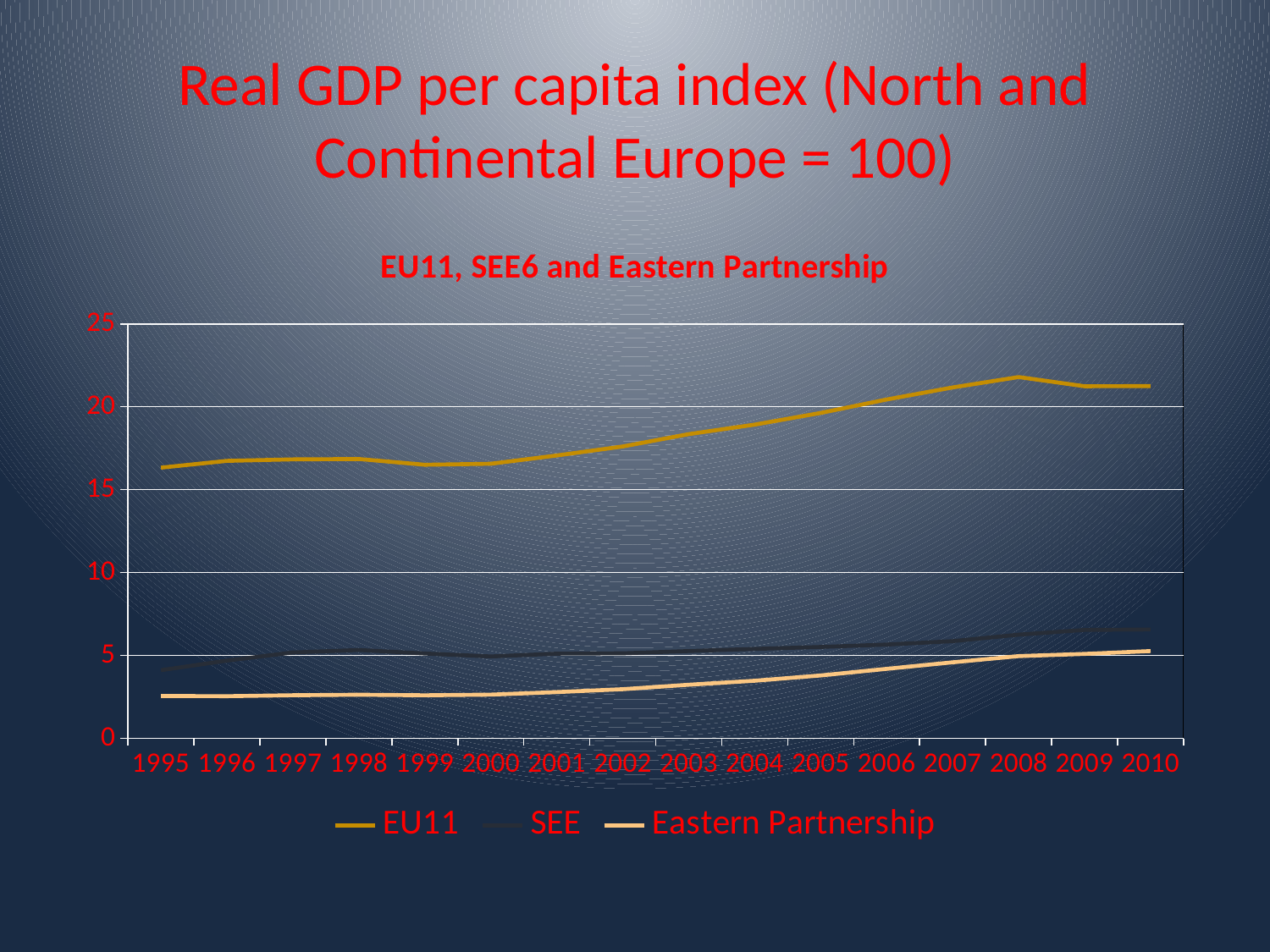

# Real GDP per capita index (North and Continental Europe = 100)

### Chart: EU11, SEE6 and Eastern Partnership

| Category | EU11 | SEE | Eastern Partnership |
|---|---|---|---|
| 1995 | 16.328772243823785 | 4.112197140965915 | 2.5572609098300427 |
| 1996 | 16.73891256184817 | 4.690014745591644 | 2.544831697573227 |
| 1997 | 16.829039972838487 | 5.182147790239707 | 2.60334956361814 |
| 1998 | 16.850488891437532 | 5.330428995095693 | 2.631866410571245 |
| 1999 | 16.50266909784509 | 5.118245208334371 | 2.60027852648258 |
| 2000 | 16.56225181577307 | 4.941494113596352 | 2.636993265241748 |
| 2001 | 17.063718911102626 | 5.109618418484192 | 2.793449782635195 |
| 2002 | 17.60517989693042 | 5.129866164537087 | 2.966642779074726 |
| 2003 | 18.35062830394119 | 5.2662981857751126 | 3.235892923632932 |
| 2004 | 18.92343890170648 | 5.394889693079436 | 3.475884560016901 |
| 2005 | 19.62801058718566 | 5.513892561233424 | 3.794532991211965 |
| 2006 | 20.4380547952831 | 5.6578262223763645 | 4.193563293208353 |
| 2007 | 21.164476458779475 | 5.862021479953627 | 4.587378376554728 |
| 2008 | 21.790983896139487 | 6.253828591791701 | 4.961382385170452 |
| 2009 | 21.23739241775885 | 6.539479732549695 | 5.093446129573207 |
| 2010 | 21.247524785403886 | 6.566854648438184 | 5.266840396607234 |